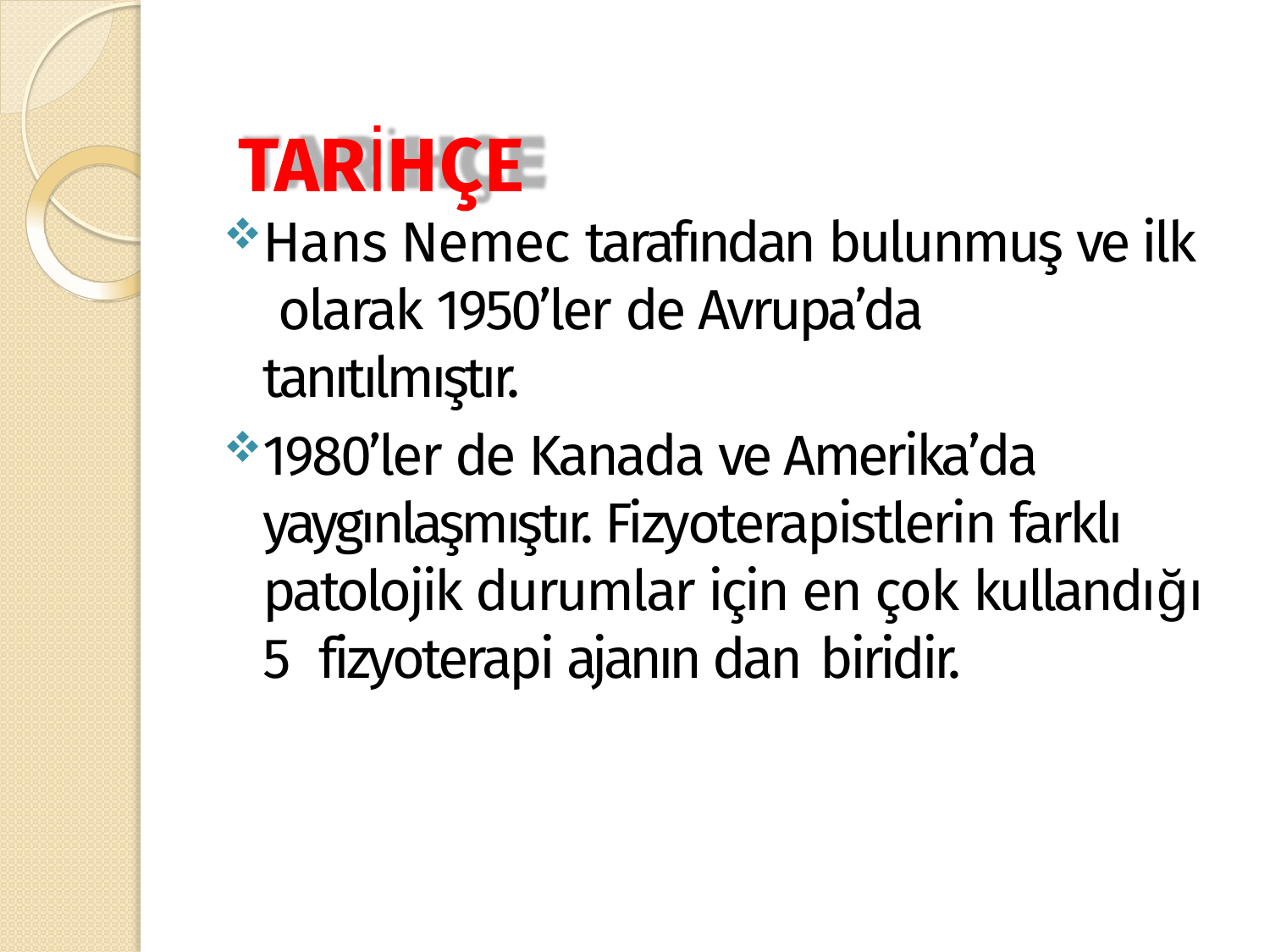

# TARİHÇE
Hans Nemec tarafından bulunmuş ve ilk  olarak 1950’ler de Avrupa’da tanıtılmıştır.
1980’ler de Kanada ve Amerika’da  yaygınlaşmıştır. Fizyoterapistlerin farklı  patolojik durumlar için en çok kullandığı 5  fizyoterapi ajanın dan biridir.